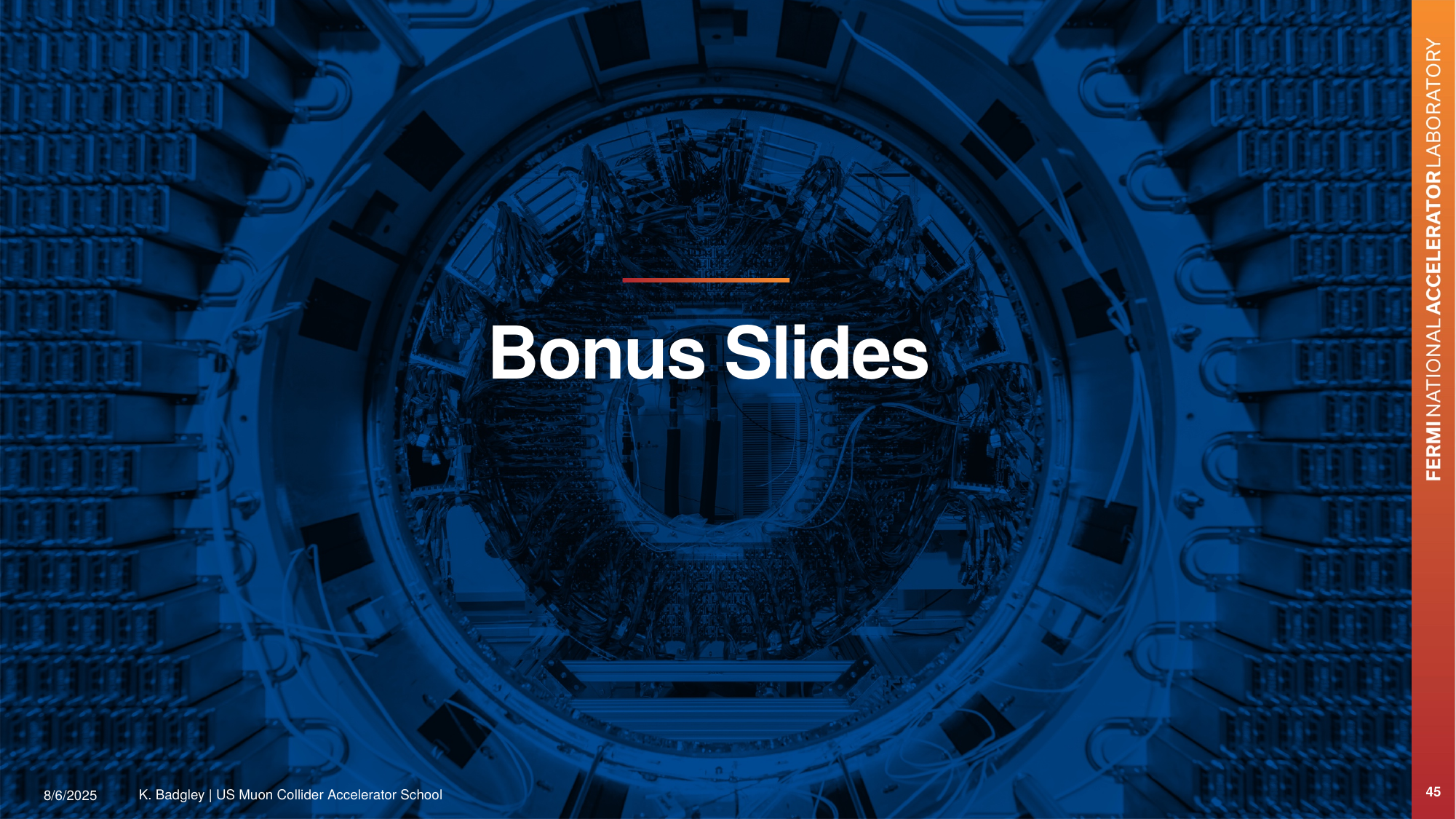

# Bonus Slides
K. Badgley | US Muon Collider Accelerator School
45
8/6/2025